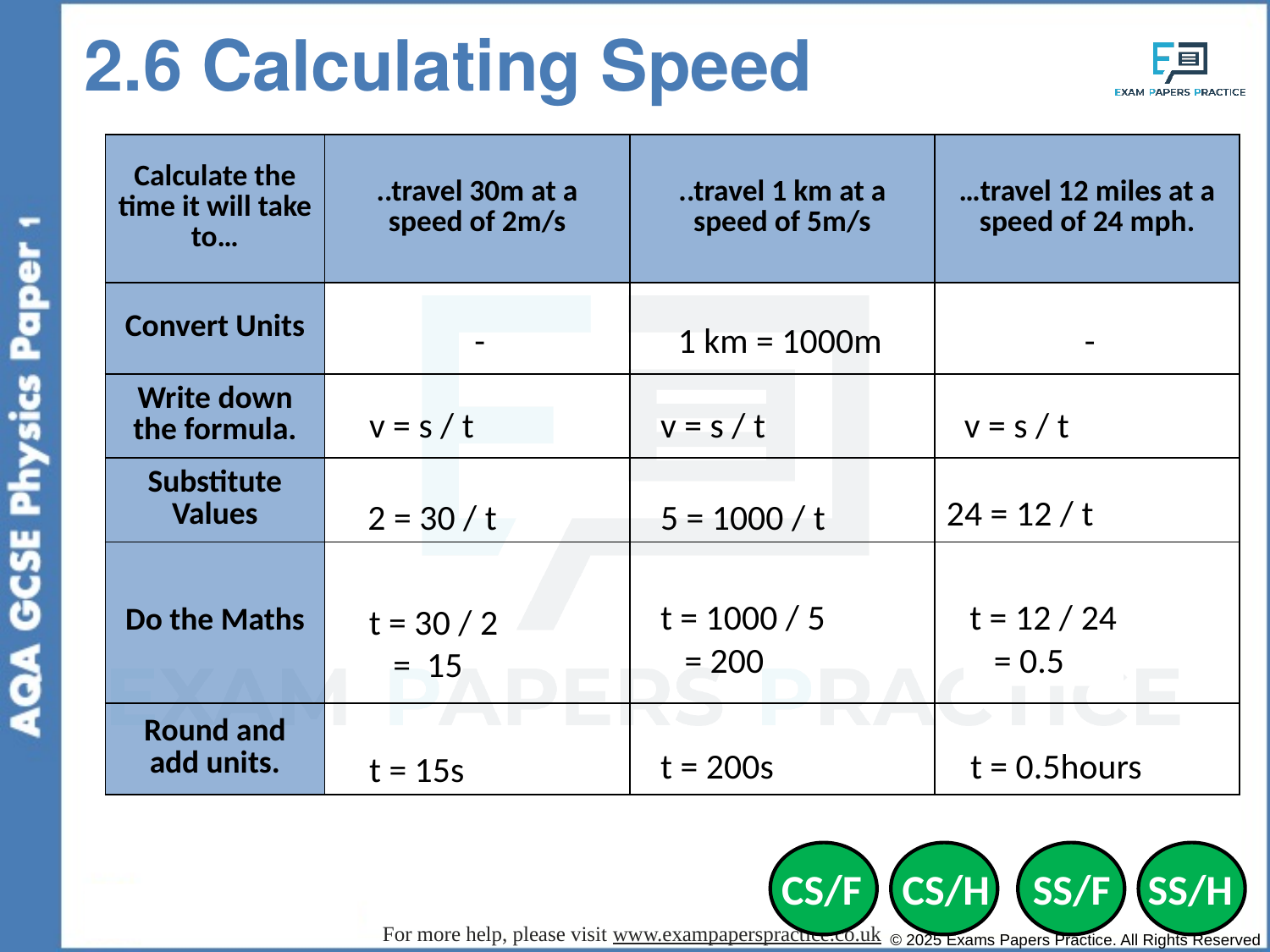

2.6 Calculating Speed
| Calculate the time it will take to… | ..travel 30m at a speed of 2m/s | ..travel 1 km at a speed of 5m/s | …travel 12 miles at a speed of 24 mph. |
| --- | --- | --- | --- |
| Convert Units |  |  |  |
| Write down the formula. |  |  |  |
| Substitute Values |  |  |  |
| Do the Maths |  |  |  |
| Round and add units. |  |  |  |
-
1 km = 1000m
-
v = s / t
v = s / t
v = s / t
24 = 12 / t
2 = 30 / t
5 = 1000 / t
t = 1000 / 5
   = 200
t = 12 / 24
   = 0.5
t = 30 / 2
   =  15
t = 200s
t = 0.5hours
t = 15s